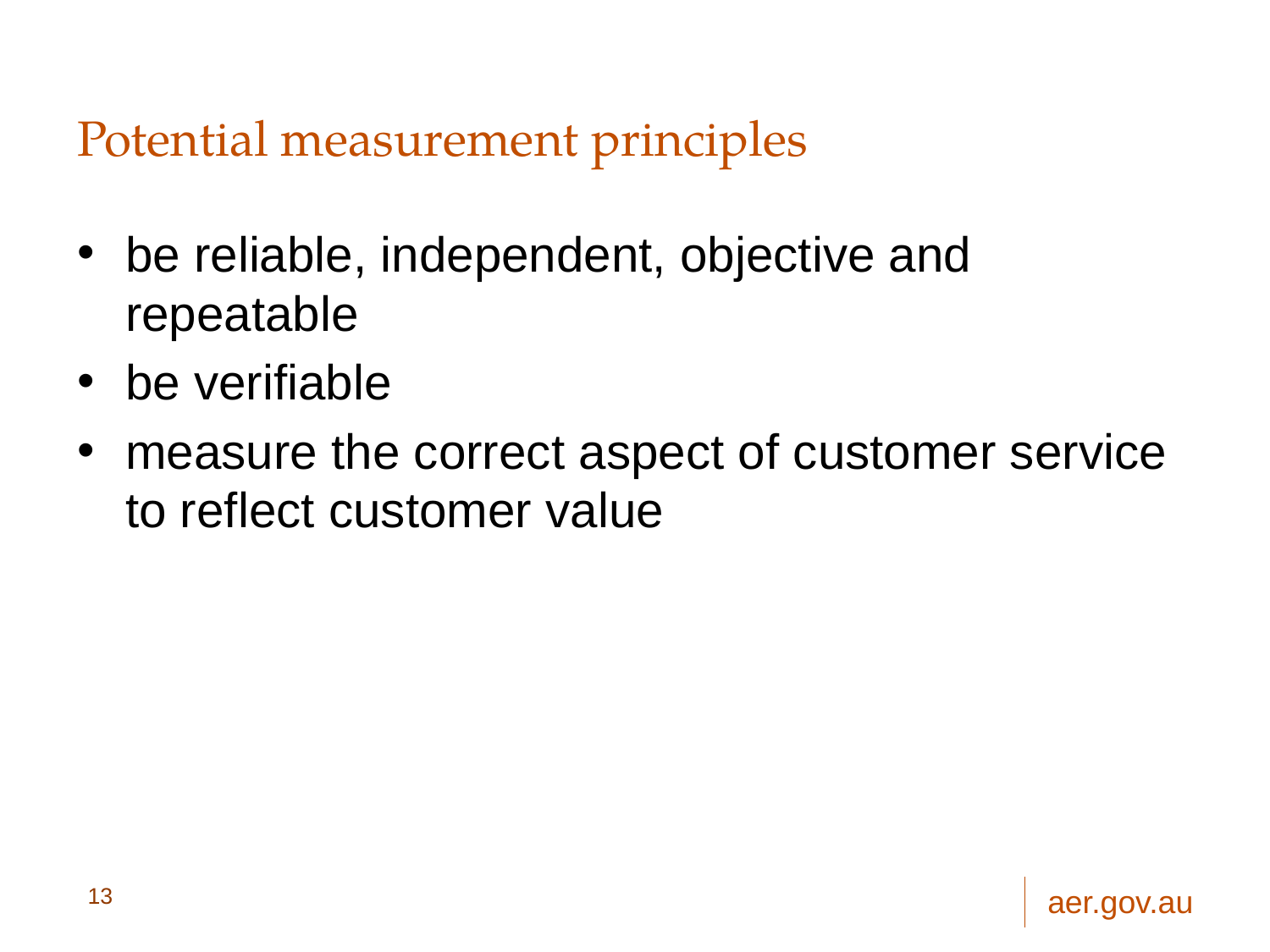

# Potential measurement principles
be reliable, independent, objective and repeatable
be verifiable
measure the correct aspect of customer service to reflect customer value